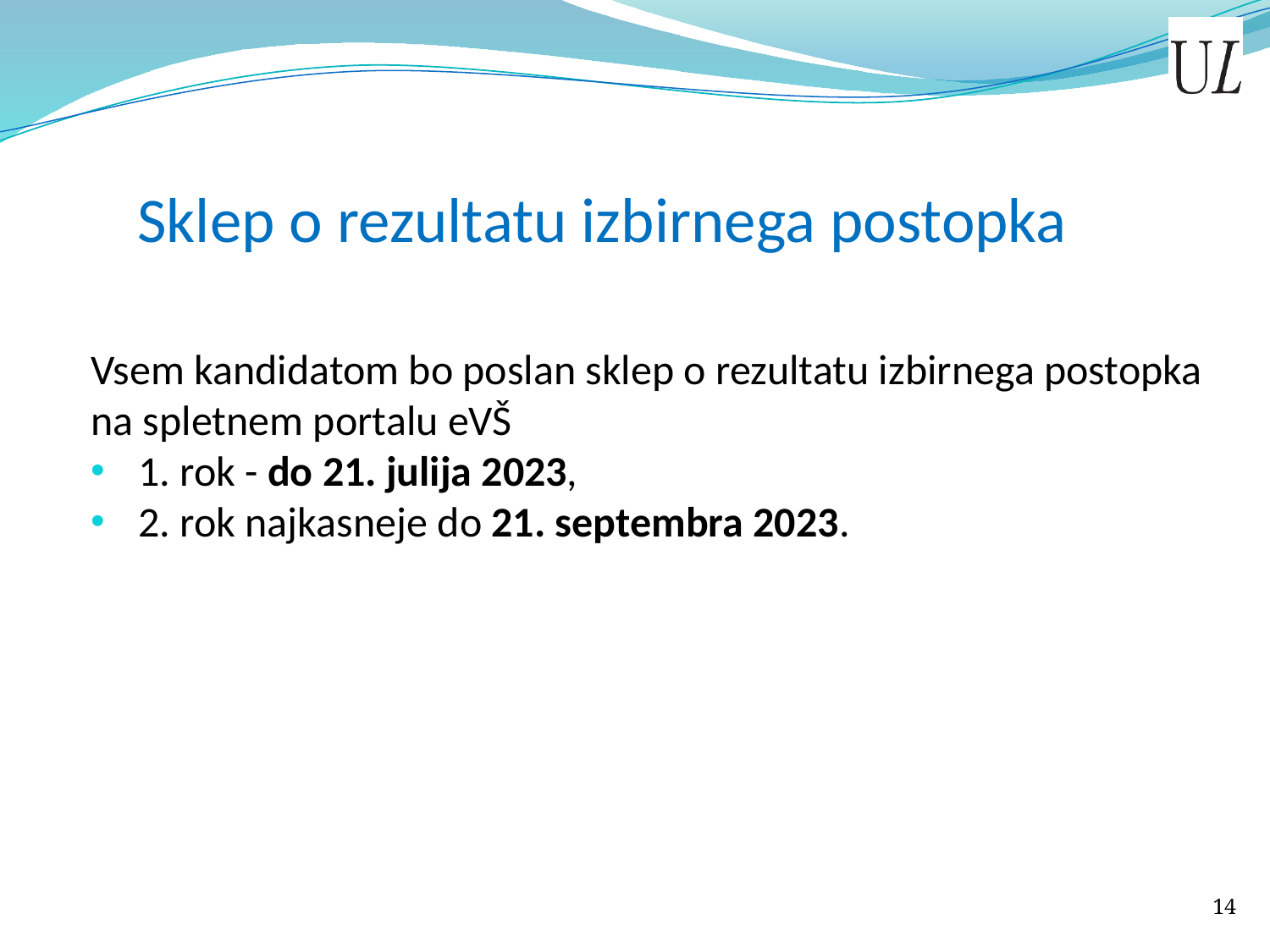

# Sklep o rezultatu izbirnega postopka
Vsem kandidatom bo poslan sklep o rezultatu izbirnega postopka na spletnem portalu eVŠ
1. rok - do 21. julija 2023,
2. rok najkasneje do 21. septembra 2023.

14